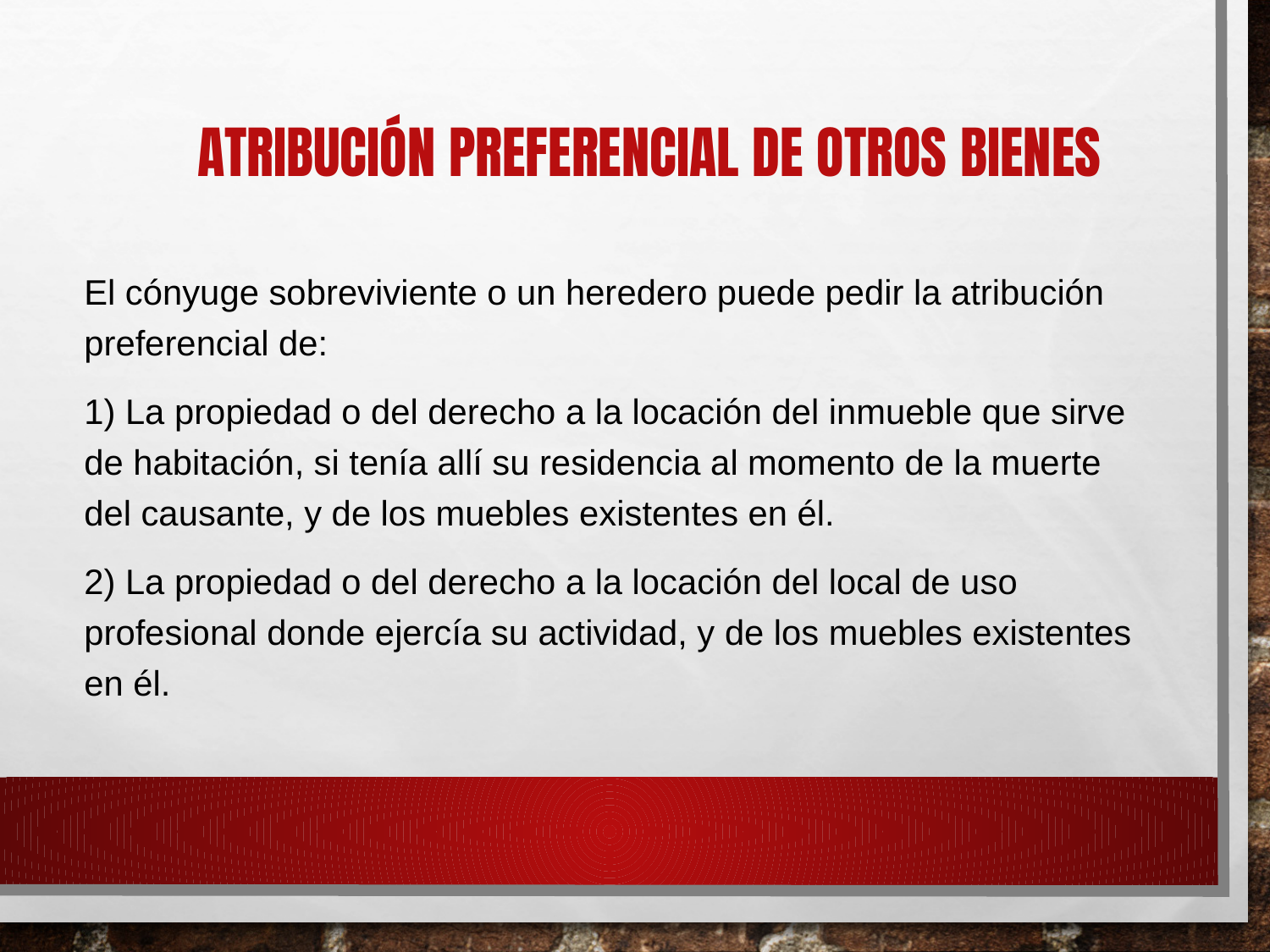

# Atribución preferencial de otros bienes
El cónyuge sobreviviente o un heredero puede pedir la atribución preferencial de:
1) La propiedad o del derecho a la locación del inmueble que sirve de habitación, si tenía allí su residencia al momento de la muerte del causante, y de los muebles existentes en él.
2) La propiedad o del derecho a la locación del local de uso profesional donde ejercía su actividad, y de los muebles existentes en él.